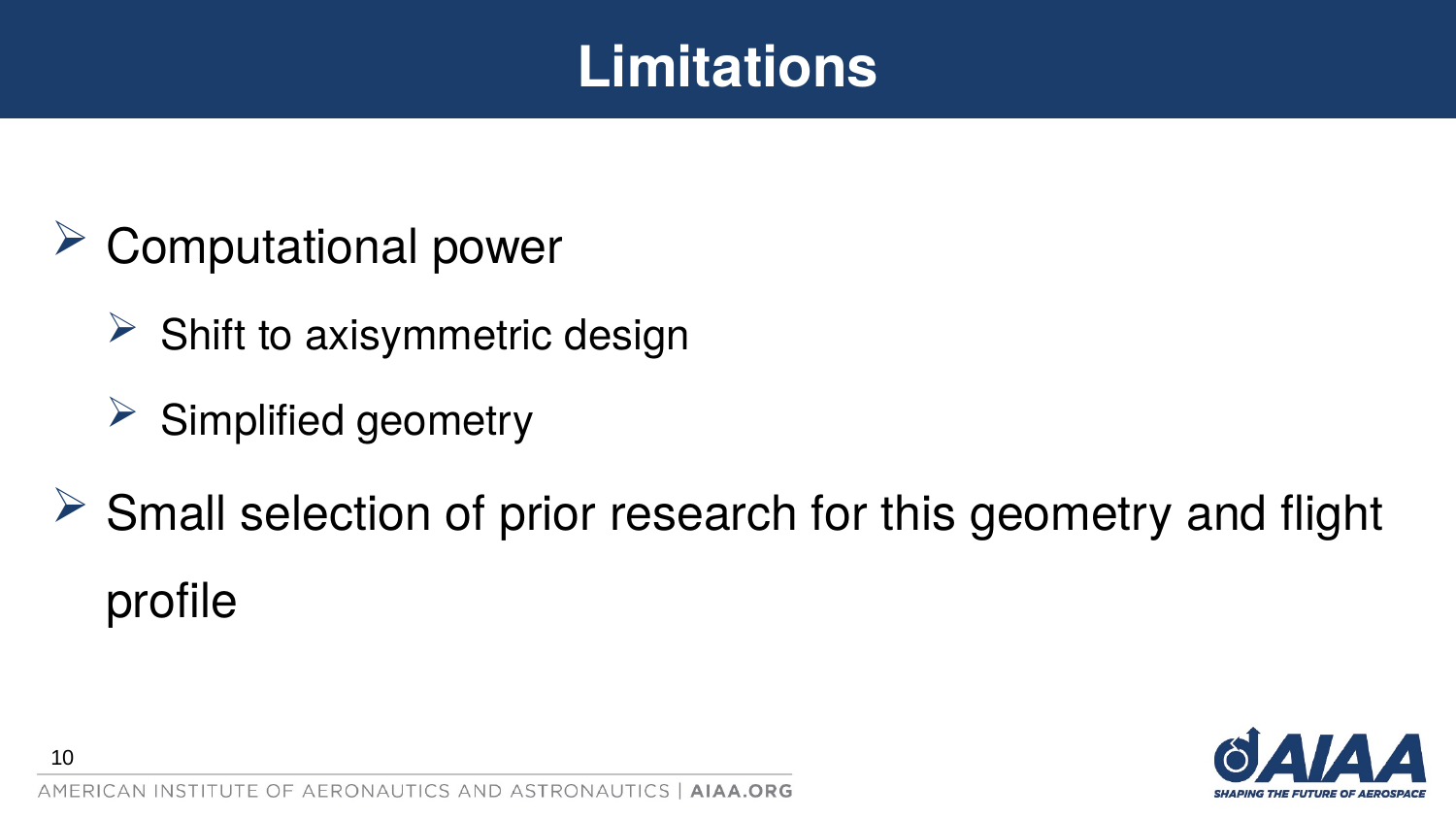

# Limitations
Computational power
Shift to axisymmetric design
Simplified geometry
Small selection of prior research for this geometry and flight profile
10